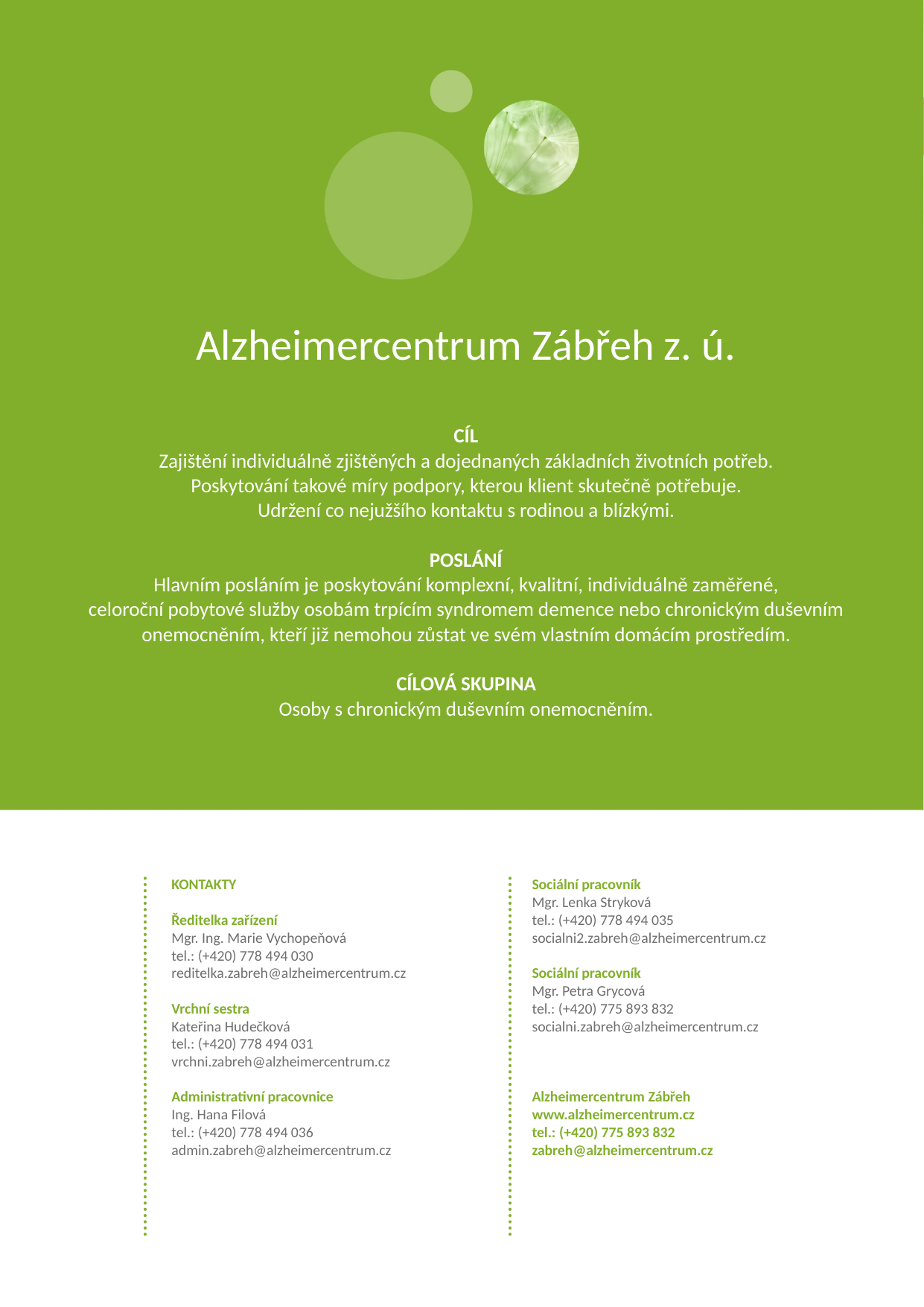

# Alzheimercentrum Zábřeh z. ú.
CÍL
Zajištění individuálně zjištěných a dojednaných základních životních potřeb.
Poskytování takové míry podpory, kterou klient skutečně potřebuje.
Udržení co nejužšího kontaktu s rodinou a blízkými.

POSLÁNÍ
Hlavním posláním je poskytování komplexní, kvalitní, individuálně zaměřené,
celoroční pobytové služby osobám trpícím syndromem demence nebo chronickým duševním onemocněním, kteří již nemohou zůstat ve svém vlastním domácím prostředím.

CÍLOVÁ SKUPINA
Osoby s chronickým duševním onemocněním.
KONTAKTY

Ředitelka zařízení
Mgr. Ing. Marie Vychopeňová
tel.: (+420) 778 494 030
reditelka.zabreh@alzheimercentrum.cz

Vrchní sestra
Kateřina Hudečková
tel.: (+420) 778 494 031
vrchni.zabreh@alzheimercentrum.cz

Administrativní pracovnice
Ing. Hana Filová
tel.: (+420) 778 494 036
admin.zabreh@alzheimercentrum.cz

Sociální pracovník
Mgr. Lenka Stryková
tel.: (+420) 778 494 035
socialni2.zabreh@alzheimercentrum.cz

Sociální pracovník
Mgr. Petra Grycová
tel.: (+420) 775 893 832
socialni.zabreh@alzheimercentrum.cz

Alzheimercentrum Zábřeh
www.alzheimercentrum.cz
tel.: (+420) 775 893 832
zabreh@alzheimercentrum.cz